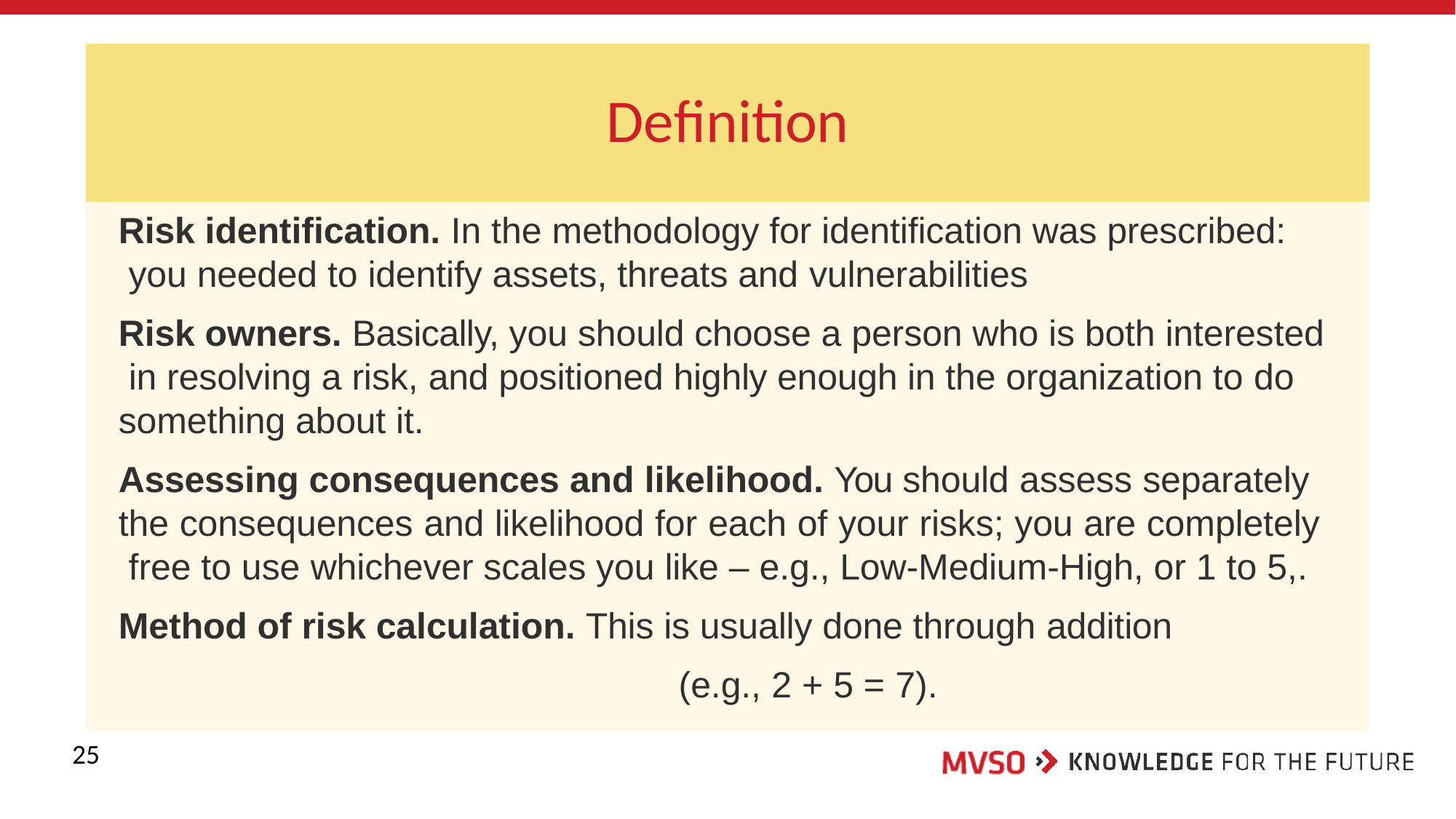

# Definition

Risk identification. In the methodology for identification was prescribed:  you needed to identify assets, threats and vulnerabilities
Risk owners. Basically, you should choose a person who is both interested  in resolving a risk, and positioned highly enough in the organization to do  something about it.
Assessing consequences and likelihood. You should assess separately  the consequences and likelihood for each of your risks; you are completely  free to use whichever scales you like – e.g., Low-Medium-High, or 1 to 5,.
Method of risk calculation. This is usually done through addition
(e.g., 2 + 5 = 7).

25